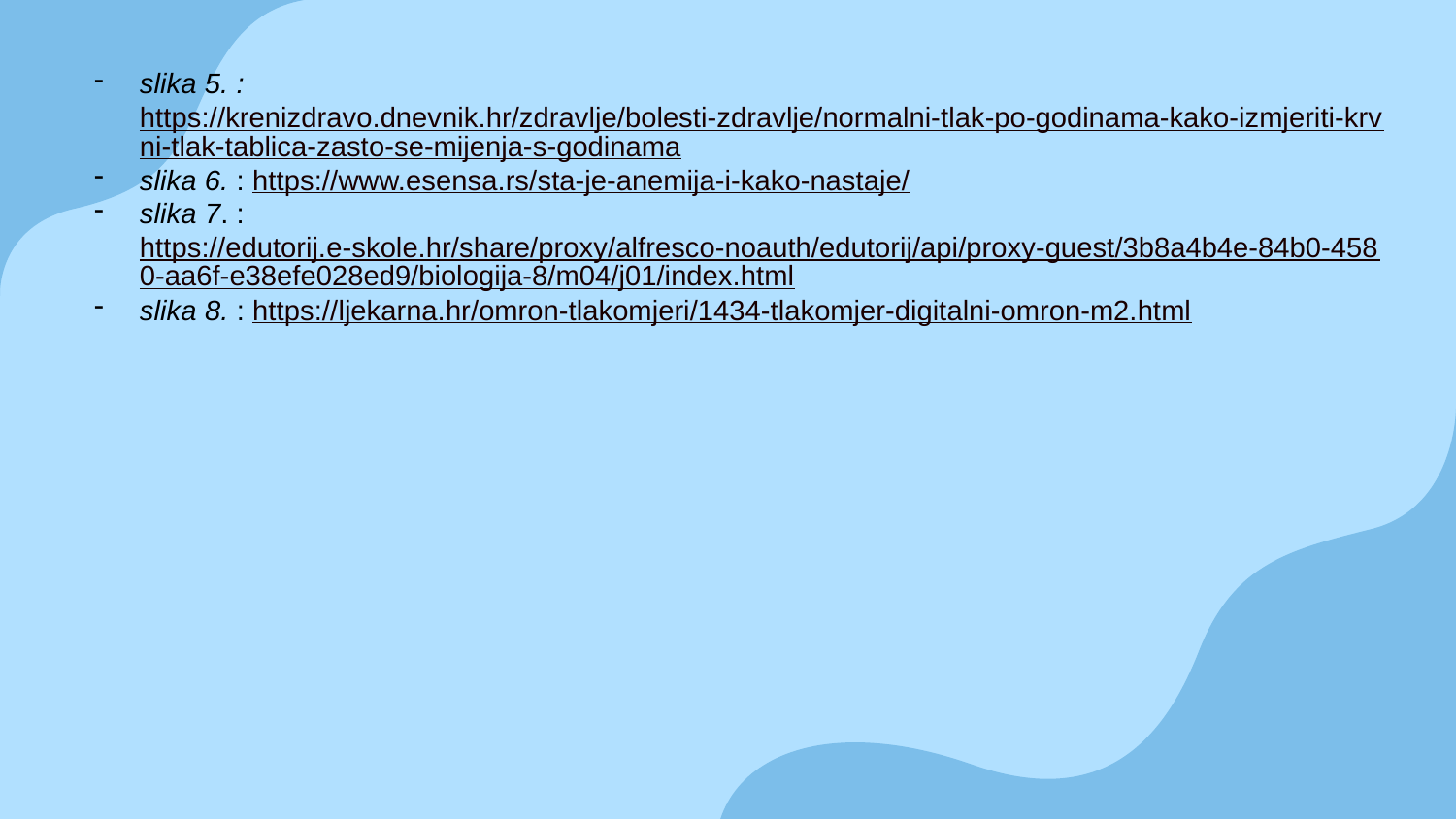

slika 5. : https://krenizdravo.dnevnik.hr/zdravlje/bolesti-zdravlje/normalni-tlak-po-godinama-kako-izmjeriti-krvni-tlak-tablica-zasto-se-mijenja-s-godinama
slika 6. : https://www.esensa.rs/sta-je-anemija-i-kako-nastaje/
slika 7. : https://edutorij.e-skole.hr/share/proxy/alfresco-noauth/edutorij/api/proxy-guest/3b8a4b4e-84b0-4580-aa6f-e38efe028ed9/biologija-8/m04/j01/index.html
slika 8. : https://ljekarna.hr/omron-tlakomjeri/1434-tlakomjer-digitalni-omron-m2.html